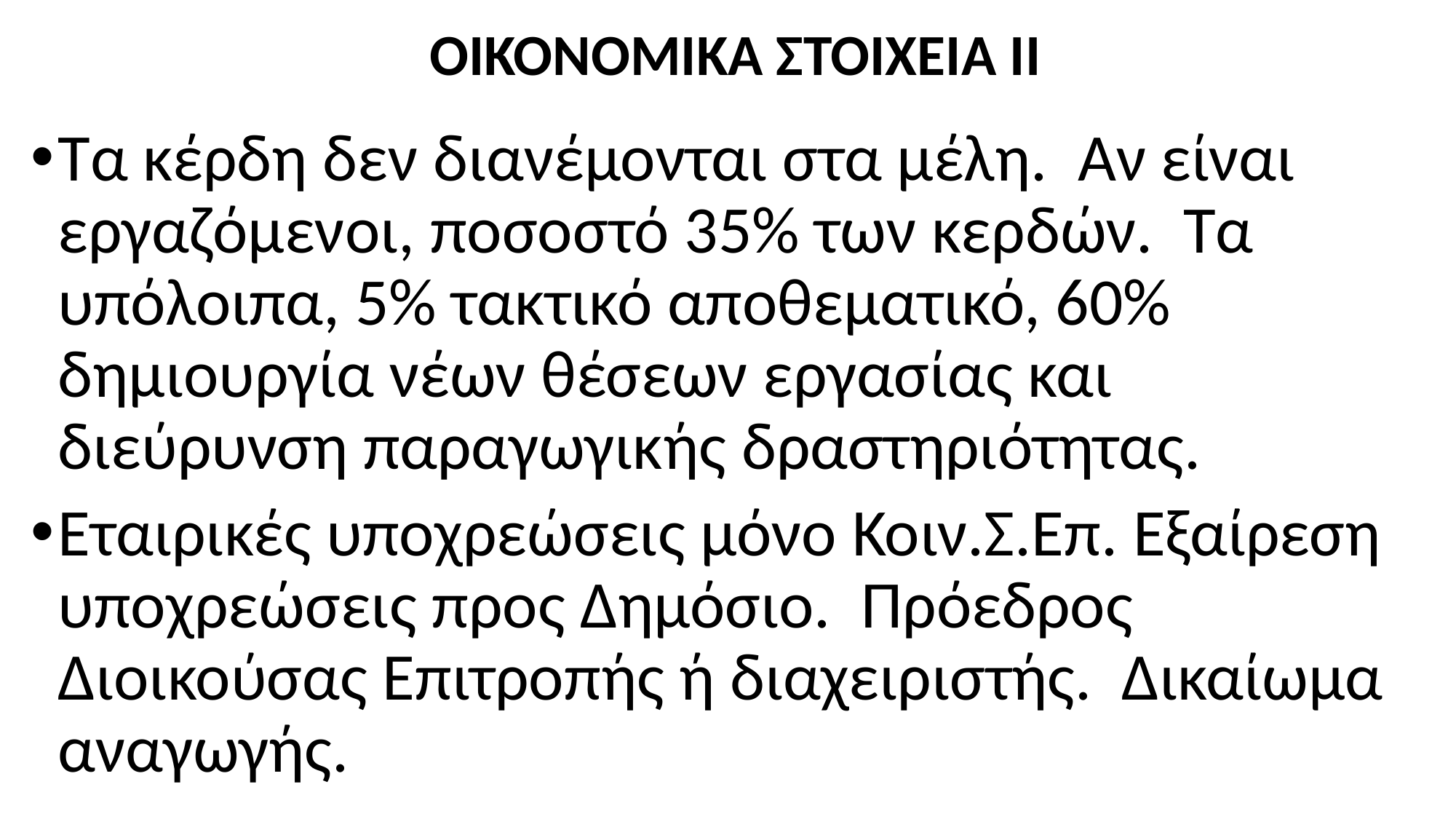

# ΟΙΚΟΝΟΜΙΚΑ ΣΤΟΙΧΕΙΑ II
Τα κέρδη δεν διανέμονται στα μέλη.  Αν είναι εργαζόμενοι, ποσοστό 35% των κερδών.  Τα υπόλοιπα, 5% τακτικό αποθεματικό, 60% δημιουργία νέων θέσεων εργασίας και διεύρυνση παραγωγικής δραστηριότητας.
Εταιρικές υποχρεώσεις μόνο Κοιν.Σ.Επ. Εξαίρεση υποχρεώσεις προς Δημόσιο.  Πρόεδρος Διοικούσας Επιτροπής ή διαχειριστής.  Δικαίωμα αναγωγής.